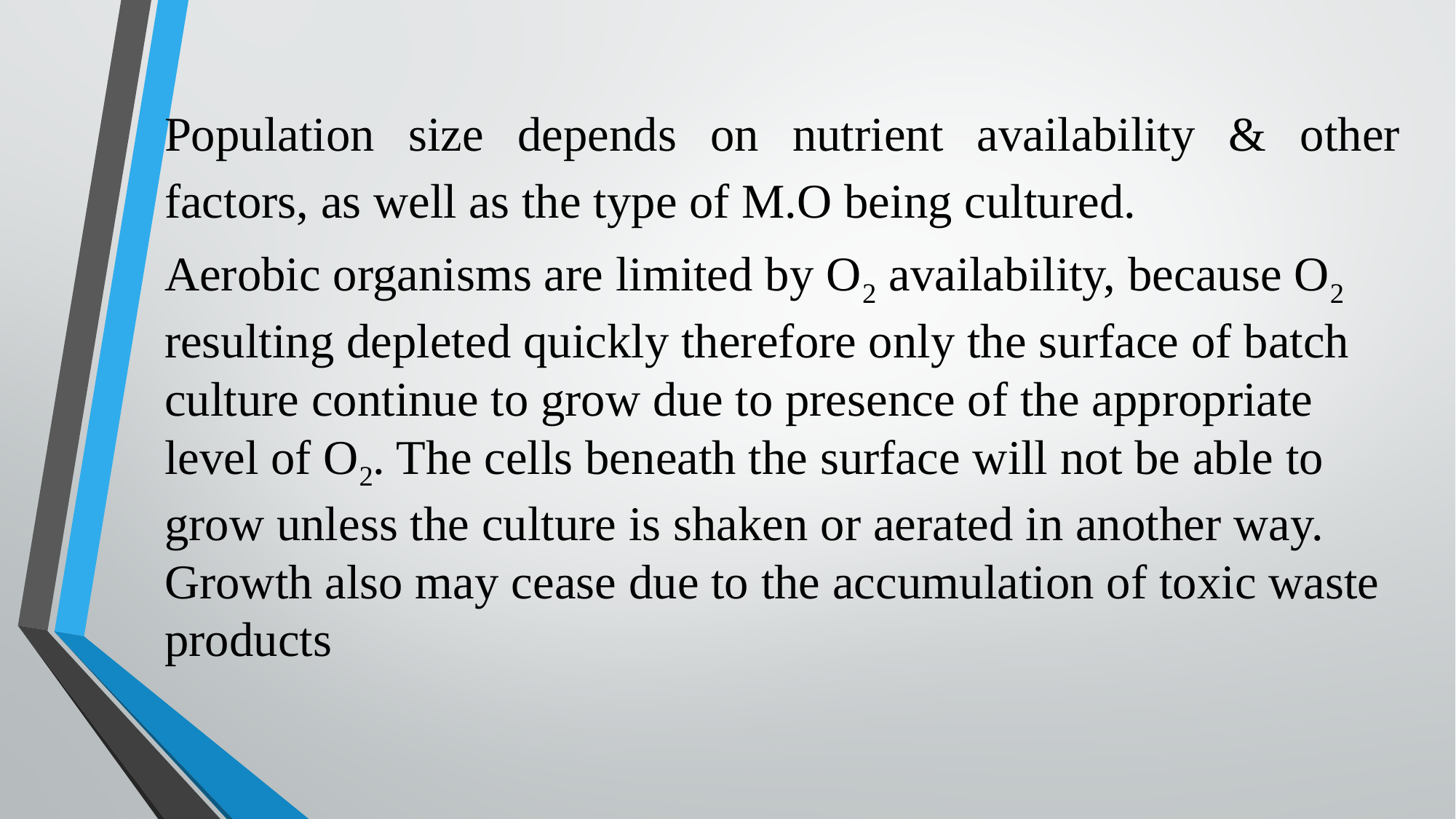

Population size depends on nutrient availability & other factors, as well as the type of M.O being cultured.
Aerobic organisms are limited by O2 availability, because O2 resulting depleted quickly therefore only the surface of batch culture continue to grow due to presence of the appropriate level of O2. The cells beneath the surface will not be able to grow unless the culture is shaken or aerated in another way. Growth also may cease due to the accumulation of toxic waste products